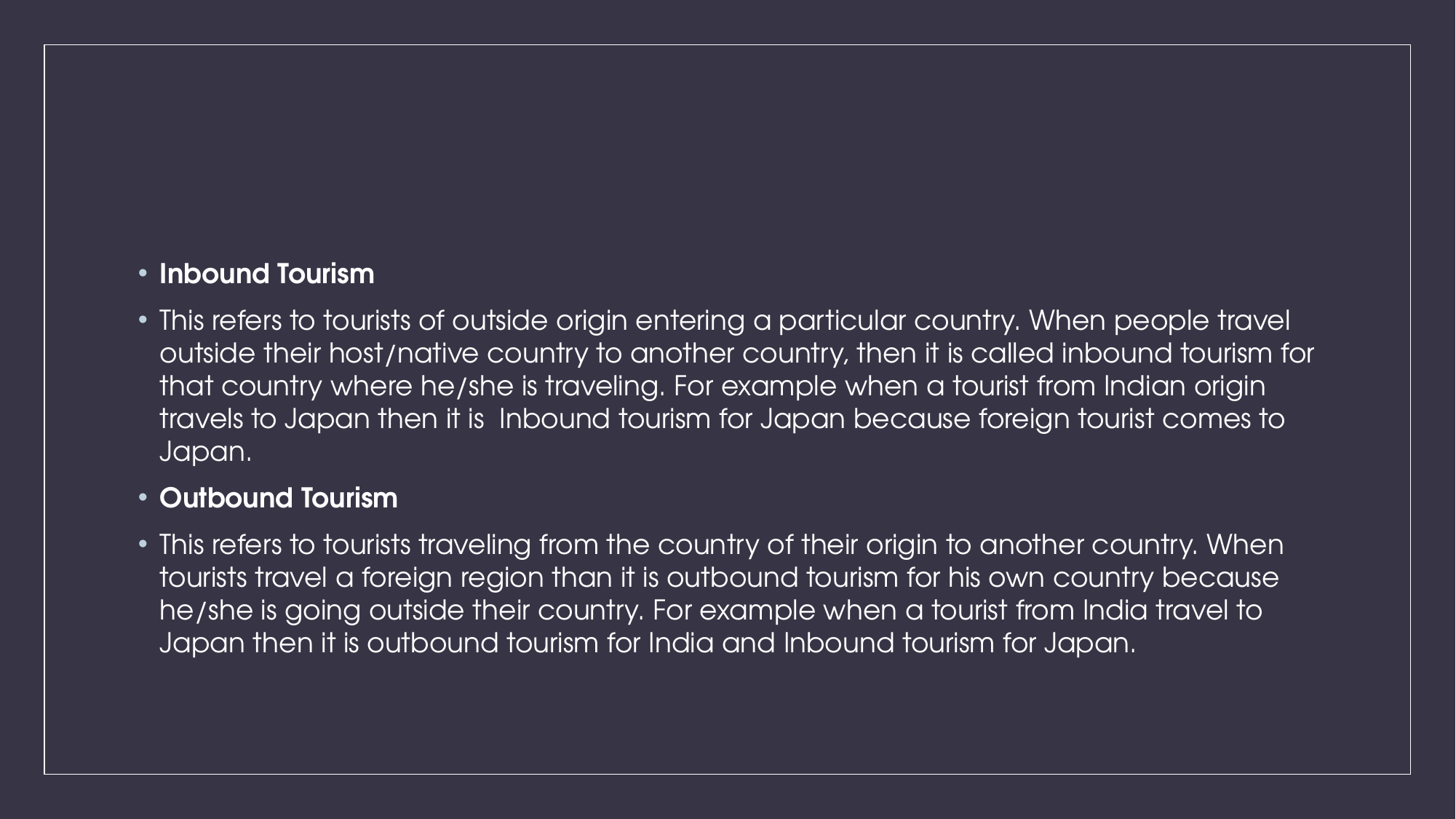

#
Inbound Tourism
This refers to tourists of outside origin entering a particular country. When people travel outside their host/native country to another country, then it is called inbound tourism for that country where he/she is traveling. For example when a tourist from Indian origin travels to Japan then it is  Inbound tourism for Japan because foreign tourist comes to Japan.
Outbound Tourism
This refers to tourists traveling from the country of their origin to another country. When tourists travel a foreign region than it is outbound tourism for his own country because he/she is going outside their country. For example when a tourist from India travel to Japan then it is outbound tourism for India and Inbound tourism for Japan.